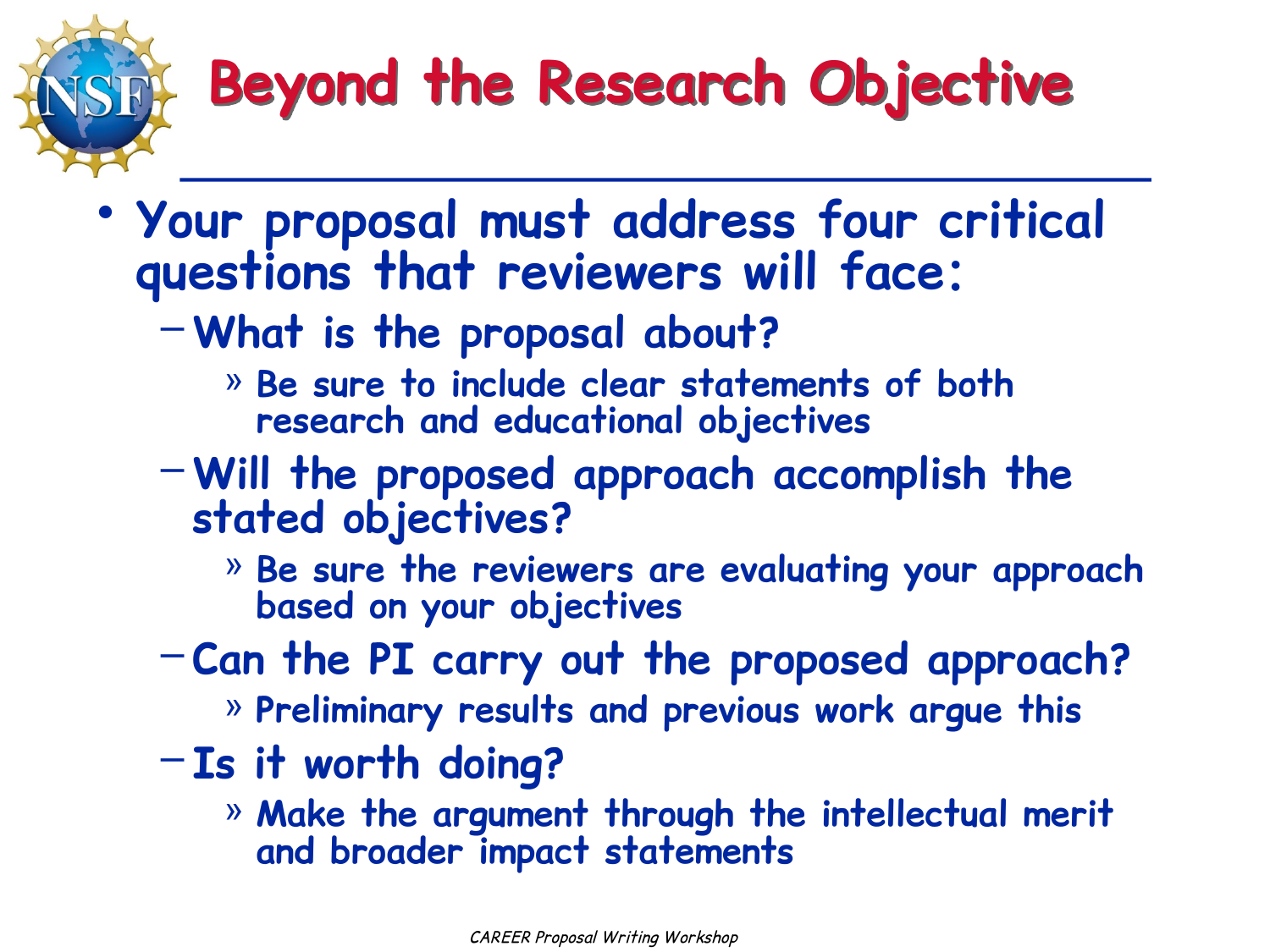

# Beyond the Research Objective
Your proposal must address four critical questions that reviewers will face:
What is the proposal about?
Be sure to include clear statements of both research and educational objectives
Will the proposed approach accomplish the stated objectives?
Be sure the reviewers are evaluating your approach based on your objectives
Can the PI carry out the proposed approach?
Preliminary results and previous work argue this
Is it worth doing?
Make the argument through the intellectual merit and broader impact statements